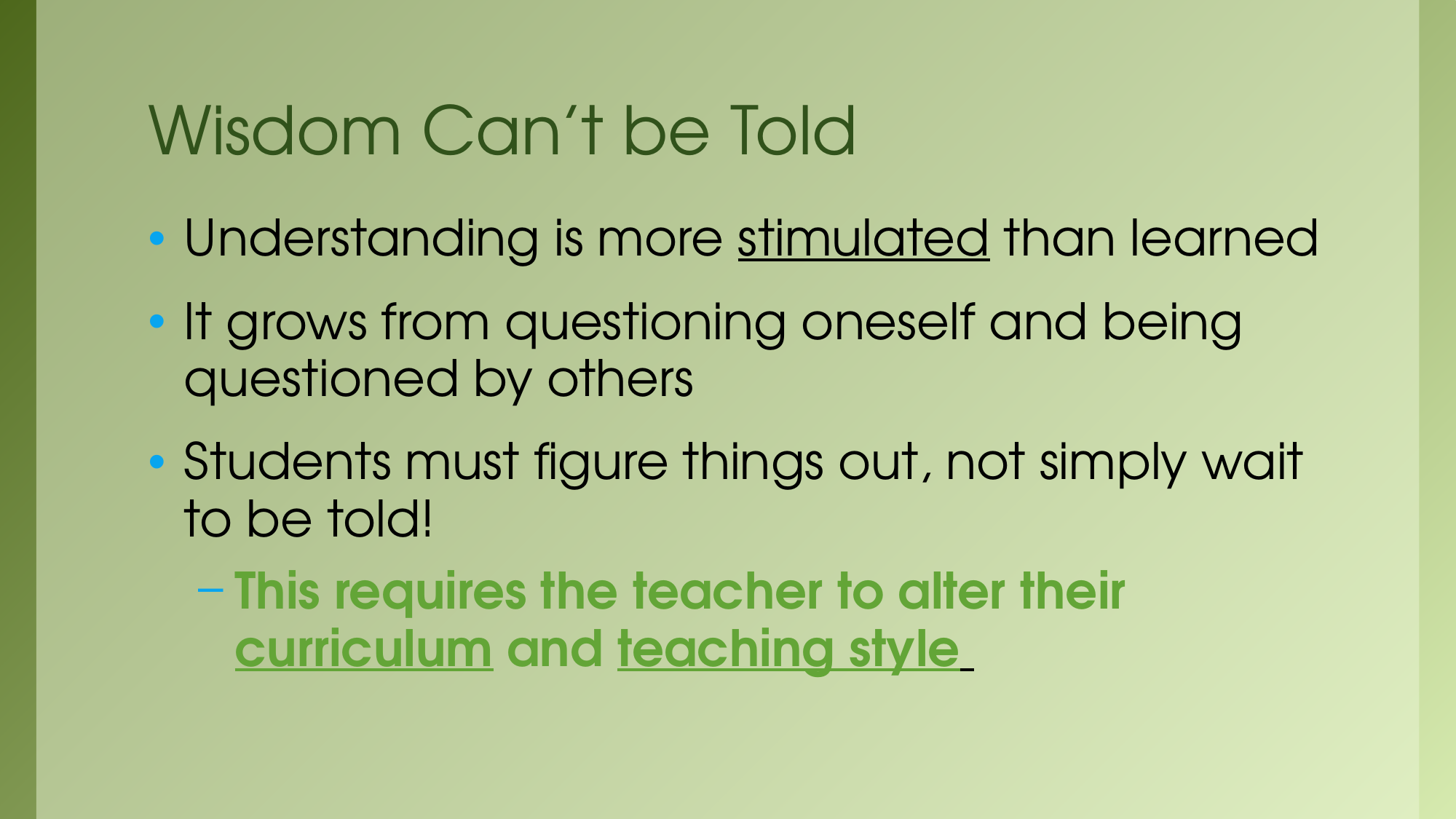

# Wisdom Can’t be Told
Understanding is more stimulated than learned
It grows from questioning oneself and being questioned by others
Students must figure things out, not simply wait to be told!
This requires the teacher to alter their curriculum and teaching style